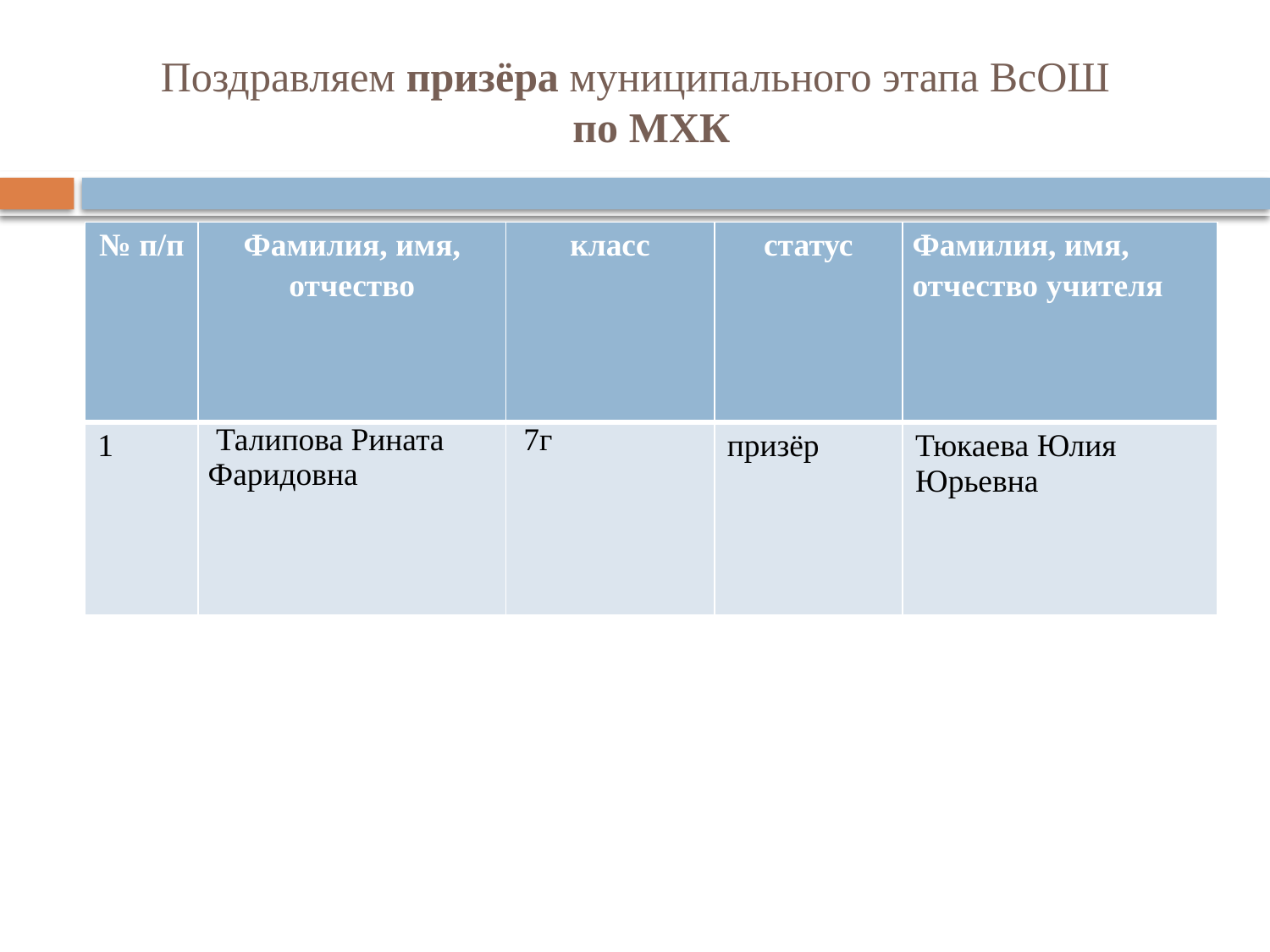

# Поздравляем призёра муниципального этапа ВсОШ по МХК
| № п/п | Фамилия, имя, отчество | класс | статус | Фамилия, имя, отчество учителя |
| --- | --- | --- | --- | --- |
| 1 | Талипова Рината Фаридовна | 7г | призёр | Тюкаева Юлия Юрьевна |